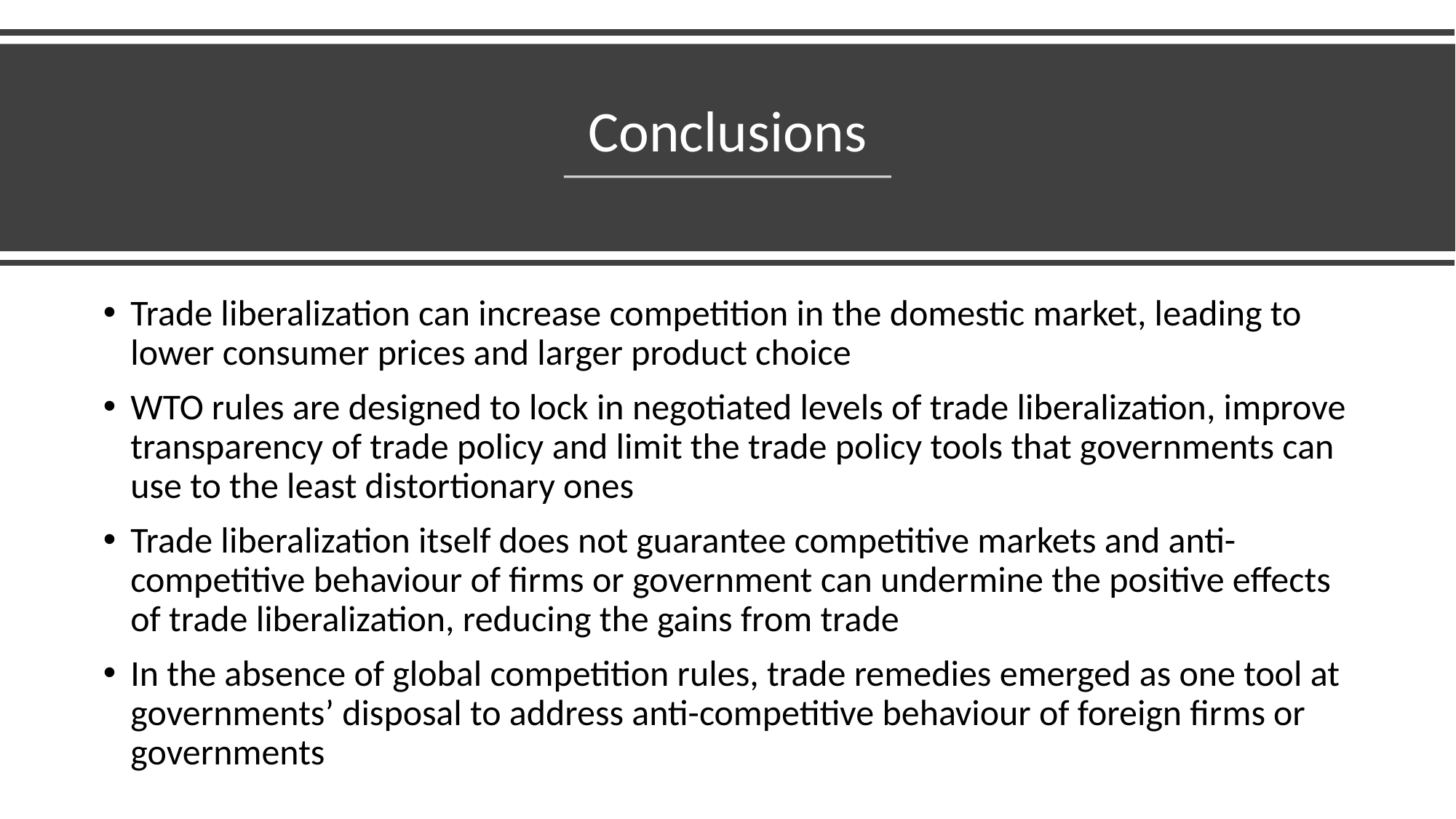

# Conclusions
Trade liberalization can increase competition in the domestic market, leading to lower consumer prices and larger product choice
WTO rules are designed to lock in negotiated levels of trade liberalization, improve transparency of trade policy and limit the trade policy tools that governments can use to the least distortionary ones
Trade liberalization itself does not guarantee competitive markets and anti-competitive behaviour of firms or government can undermine the positive effects of trade liberalization, reducing the gains from trade
In the absence of global competition rules, trade remedies emerged as one tool at governments’ disposal to address anti-competitive behaviour of foreign firms or governments